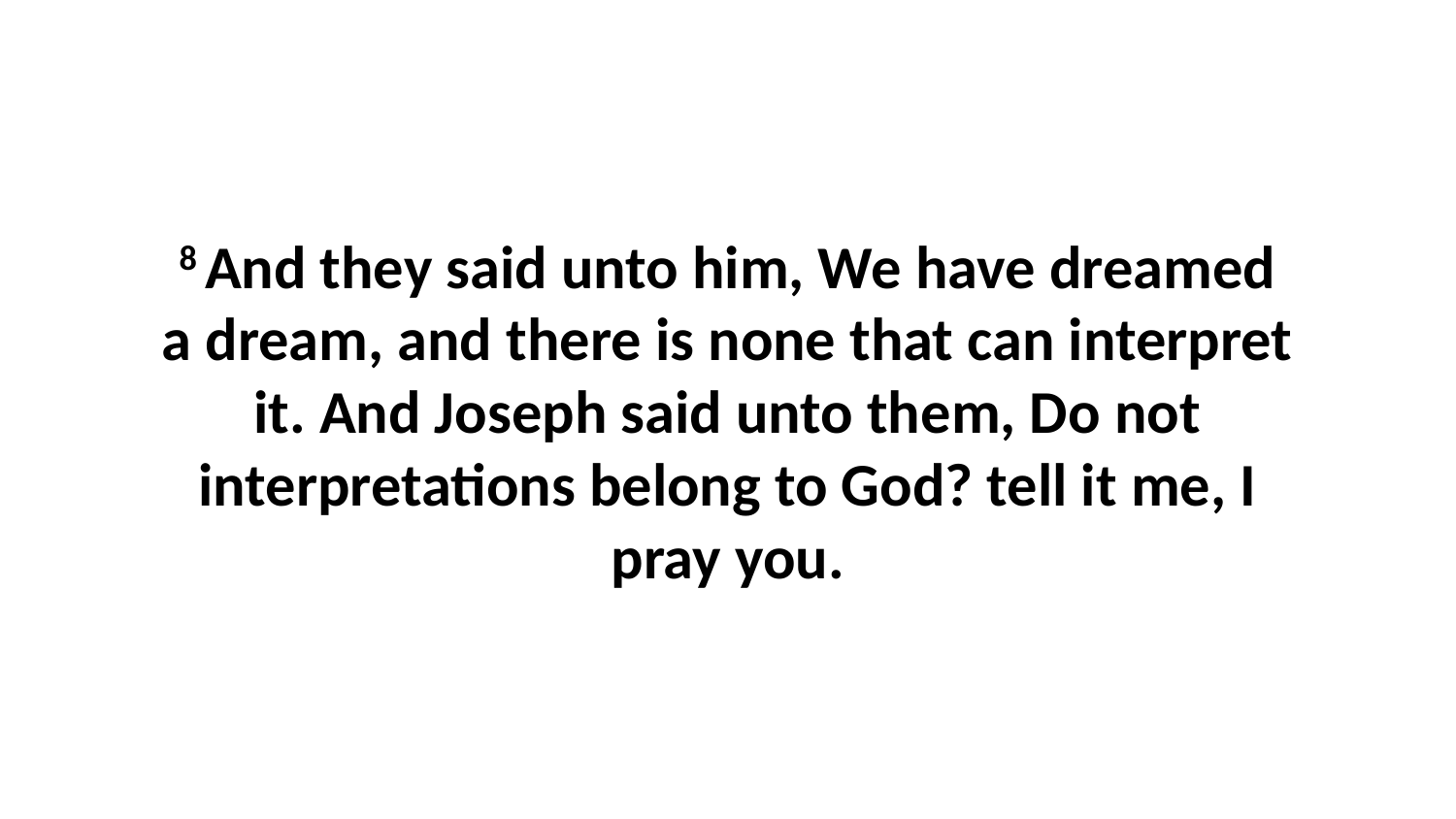

8 And they said unto him, We have dreamed a dream, and there is none that can interpret it. And Joseph said unto them, Do not interpretations belong to God? tell it me, I pray you.